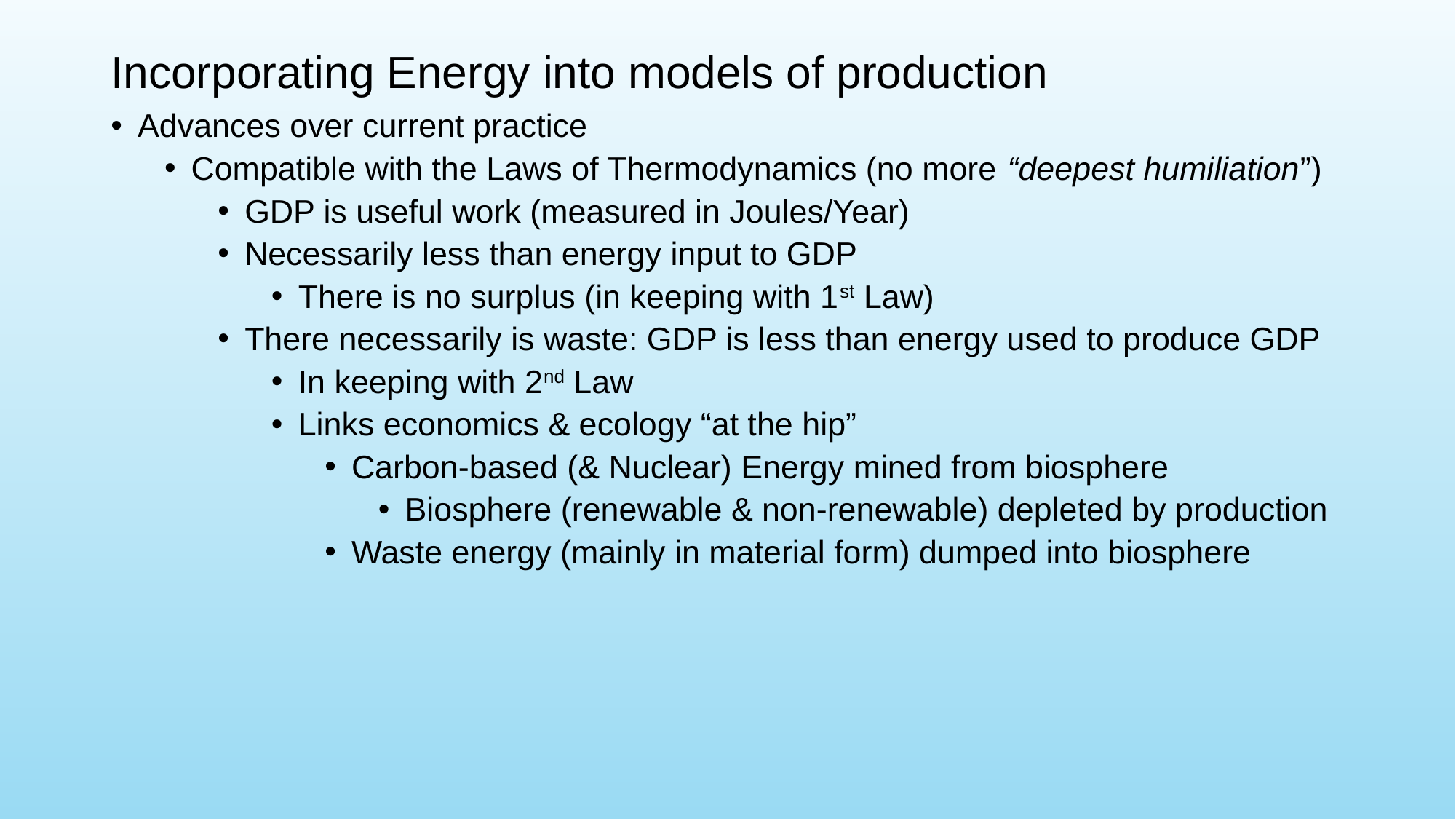

# Incorporating Energy into models of production
Advances over current practice
Compatible with the Laws of Thermodynamics (no more “deepest humiliation”)
GDP is useful work (measured in Joules/Year)
Necessarily less than energy input to GDP
There is no surplus (in keeping with 1st Law)
There necessarily is waste: GDP is less than energy used to produce GDP
In keeping with 2nd Law
Links economics & ecology “at the hip”
Carbon-based (& Nuclear) Energy mined from biosphere
Biosphere (renewable & non-renewable) depleted by production
Waste energy (mainly in material form) dumped into biosphere